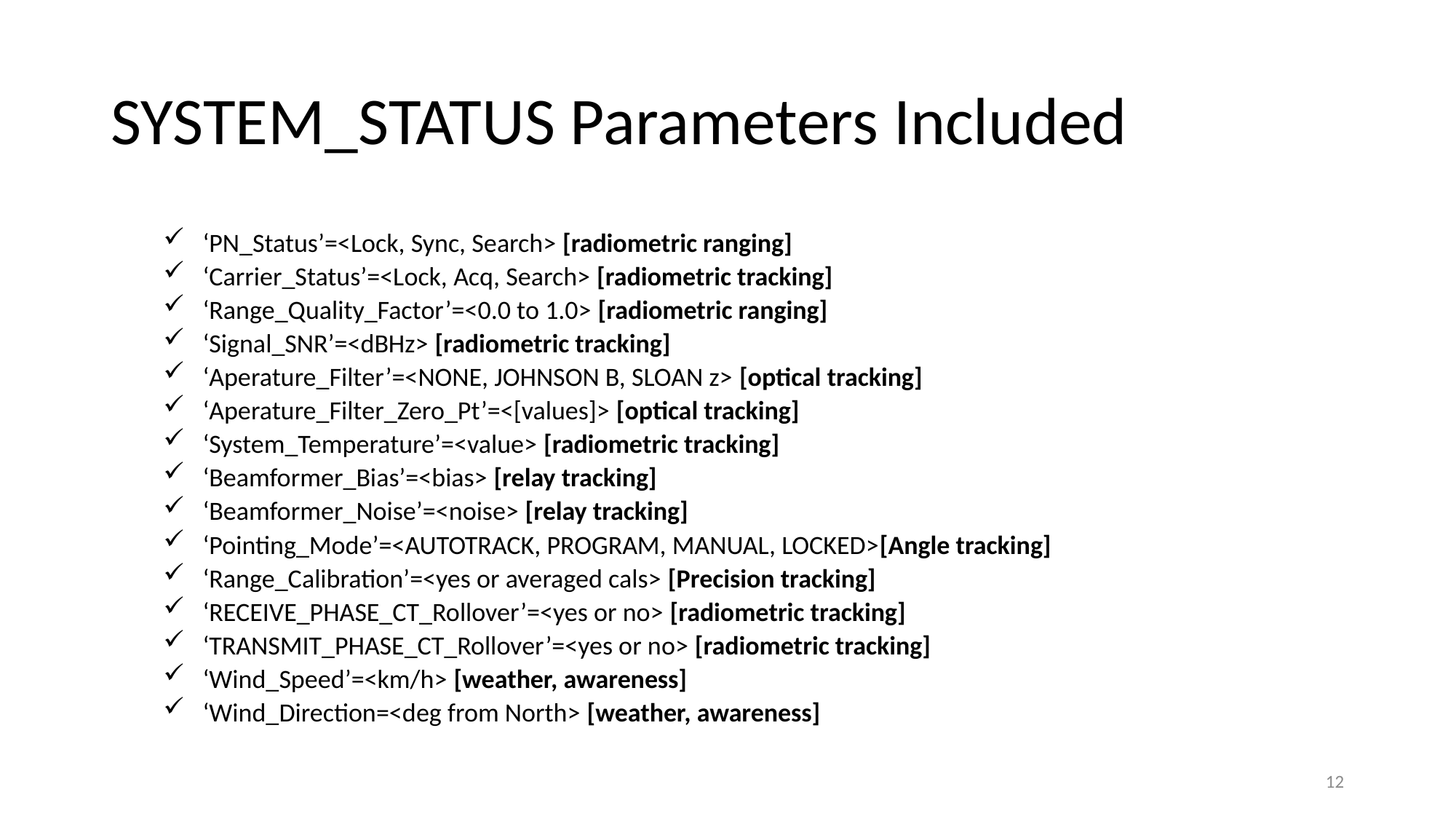

# SYSTEM_STATUS Parameters Included
‘PN_Status’=<Lock, Sync, Search> [radiometric ranging]
‘Carrier_Status’=<Lock, Acq, Search> [radiometric tracking]
‘Range_Quality_Factor’=<0.0 to 1.0> [radiometric ranging]
‘Signal_SNR’=<dBHz> [radiometric tracking]
‘Aperature_Filter’=<NONE, JOHNSON B, SLOAN z> [optical tracking]
‘Aperature_Filter_Zero_Pt’=<[values]> [optical tracking]
‘System_Temperature’=<value> [radiometric tracking]
‘Beamformer_Bias’=<bias> [relay tracking]
‘Beamformer_Noise’=<noise> [relay tracking]
‘Pointing_Mode’=<AUTOTRACK, PROGRAM, MANUAL, LOCKED>[Angle tracking]
‘Range_Calibration’=<yes or averaged cals> [Precision tracking]
‘RECEIVE_PHASE_CT_Rollover’=<yes or no> [radiometric tracking]
‘TRANSMIT_PHASE_CT_Rollover’=<yes or no> [radiometric tracking]
‘Wind_Speed’=<km/h> [weather, awareness]
‘Wind_Direction=<deg from North> [weather, awareness]
12